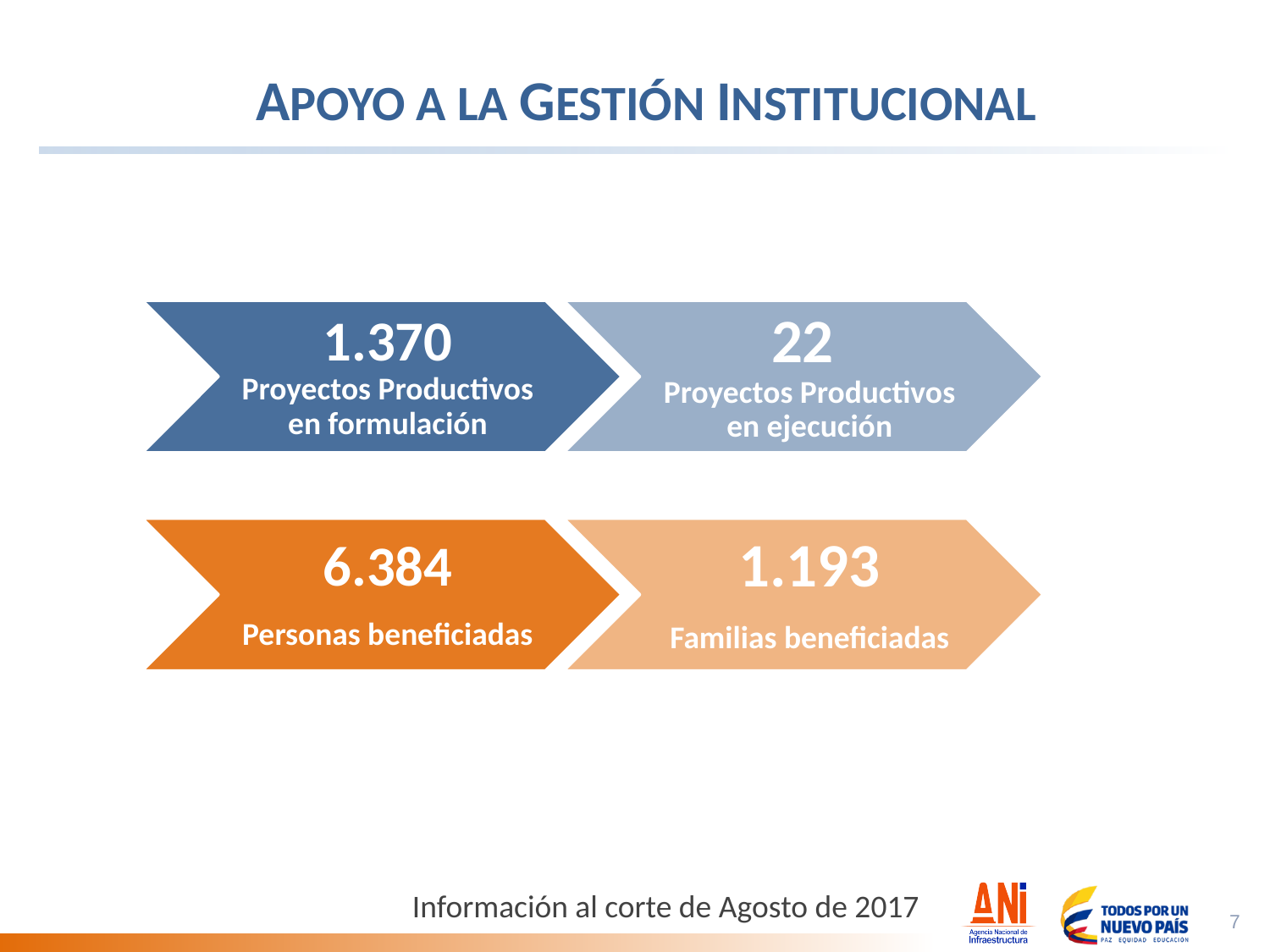

APOYO A LA GESTIÓN INSTITUCIONAL
1.370
Proyectos Productivos en formulación
22
Proyectos Productivos en ejecución
6.384
Personas beneficiadas
1.193
Familias beneficiadas
Información al corte de Agosto de 2017
7